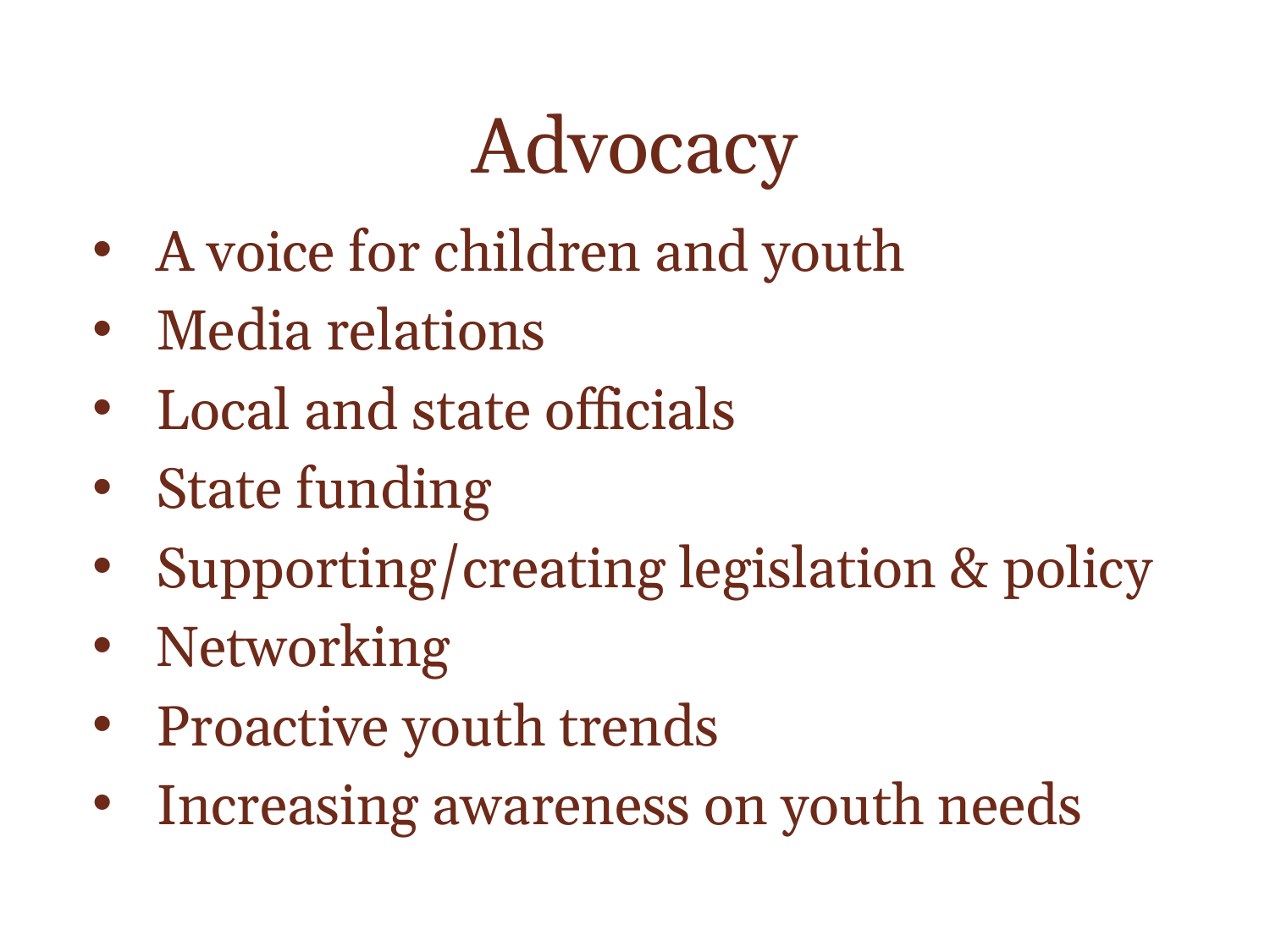

# Advocacy
A voice for children and youth
Media relations
Local and state officials
State funding
Supporting/creating legislation & policy
Networking
Proactive youth trends
Increasing awareness on youth needs